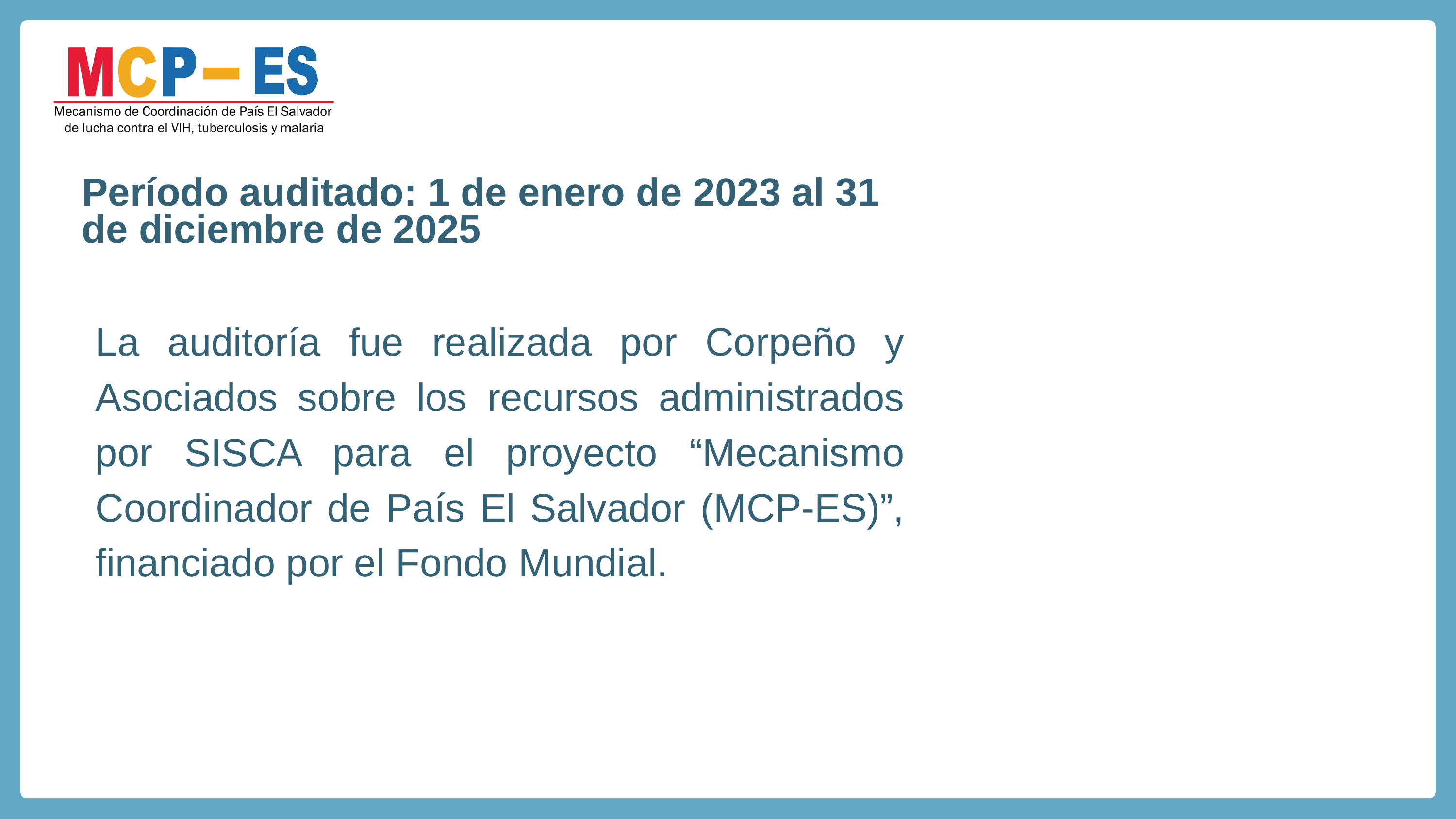

Período auditado: 1 de enero de 2023 al 31 de diciembre de 2025

La auditoría fue realizada por Corpeño y Asociados sobre los recursos administrados por SISCA para el proyecto “Mecanismo Coordinador de País El Salvador (MCP-ES)”, financiado por el Fondo Mundial.